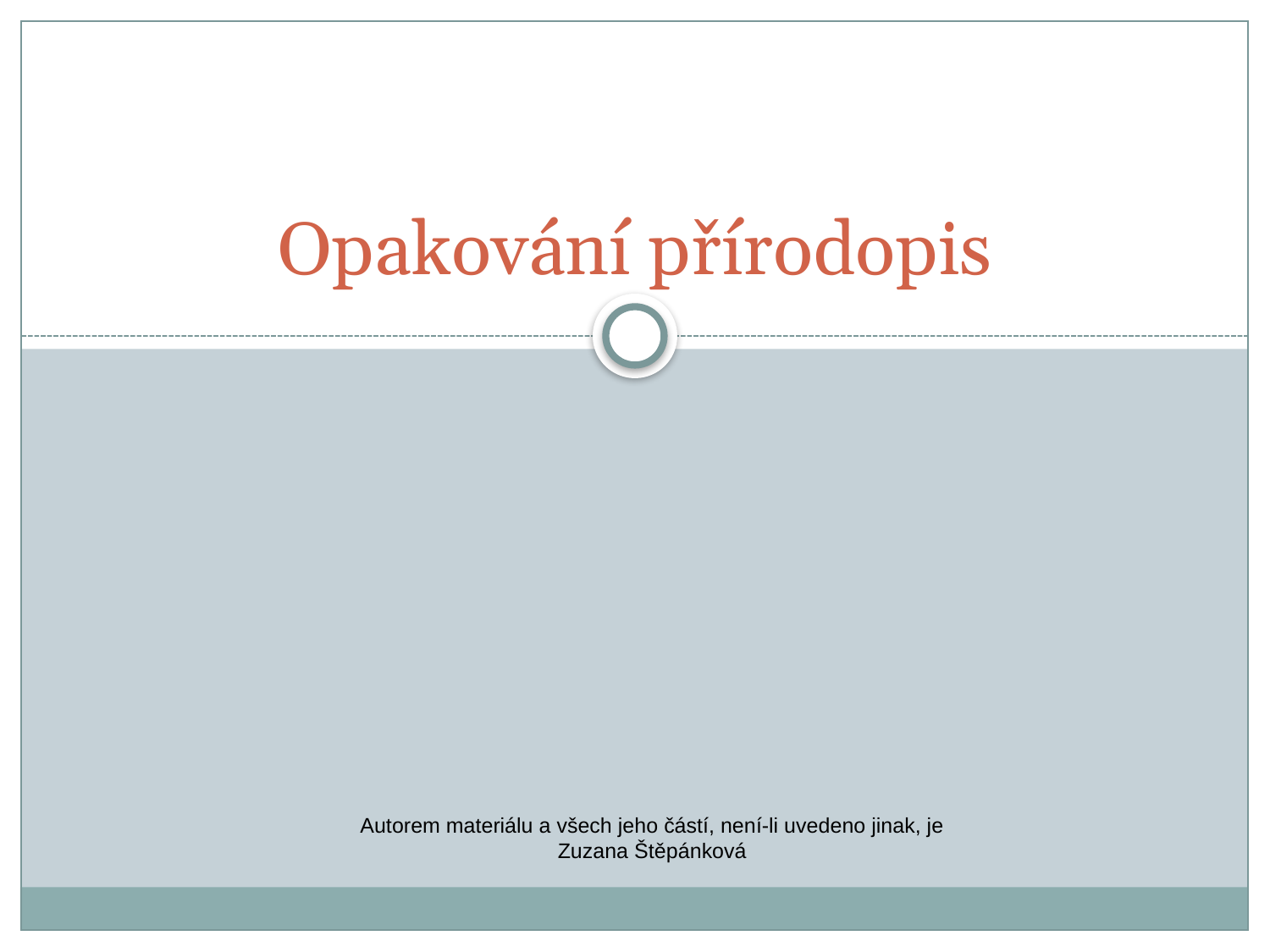

# Opakování přírodopis

Autorem materiálu a všech jeho částí, není-li uvedeno jinak, je Zuzana Štěpánková